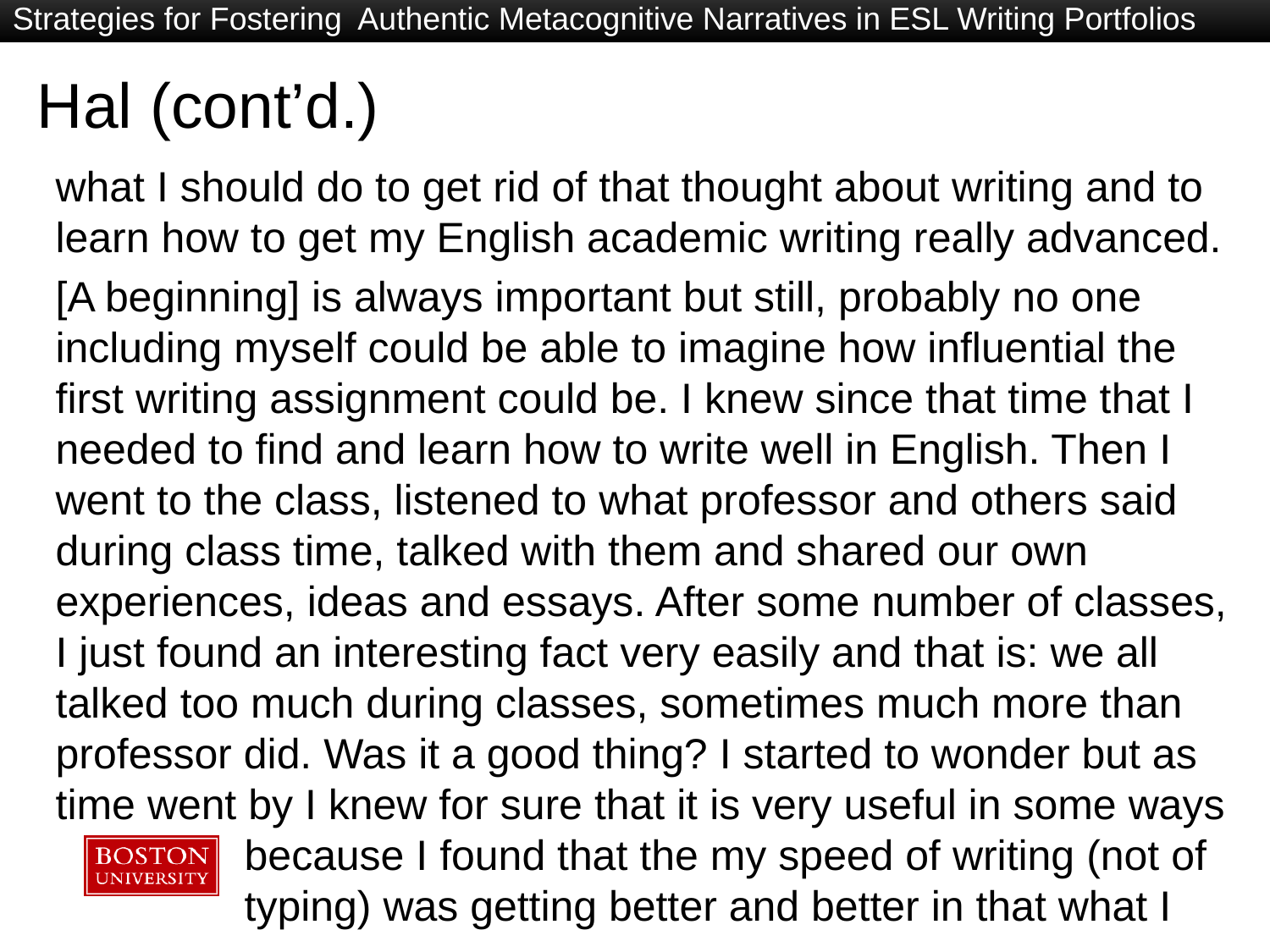

Strategies for Fostering  Authentic Metacognitive Narratives in ESL Writing Portfolios
# Hal (cont’d.)
what I should do to get rid of that thought about writing and to learn how to get my English academic writing really advanced.
[A beginning] is always important but still, probably no one including myself could be able to imagine how influential the first writing assignment could be. I knew since that time that I needed to find and learn how to write well in English. Then I went to the class, listened to what professor and others said during class time, talked with them and shared our own experiences, ideas and essays. After some number of classes, I just found an interesting fact very easily and that is: we all talked too much during classes, sometimes much more than professor did. Was it a good thing? I started to wonder but as time went by I knew for sure that it is very useful in some ways
                because I found that the my speed of writing (not of
                typing) was getting better and better in that what I